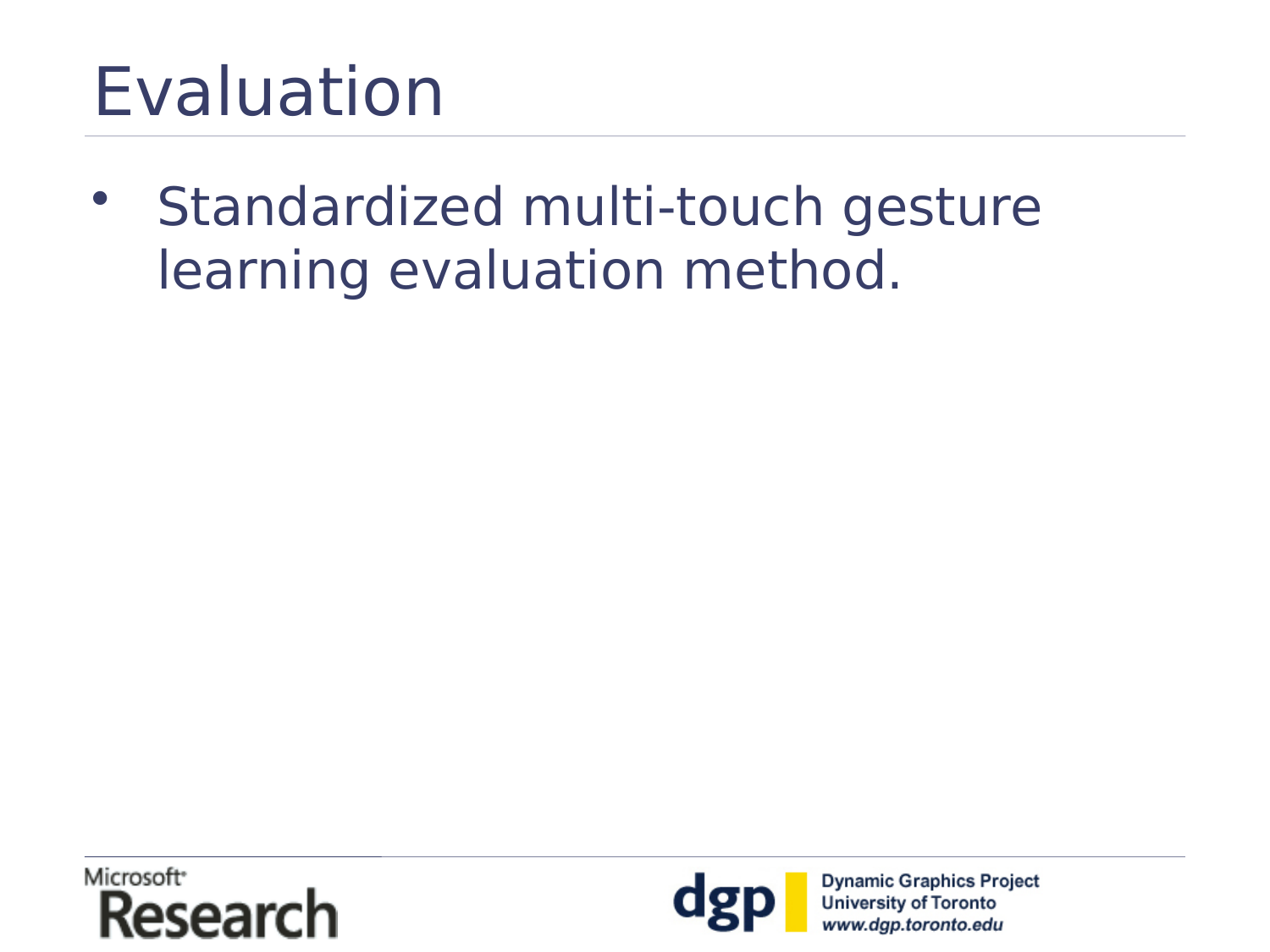

# Evaluation
Standardized multi-touch gesture learning evaluation method.